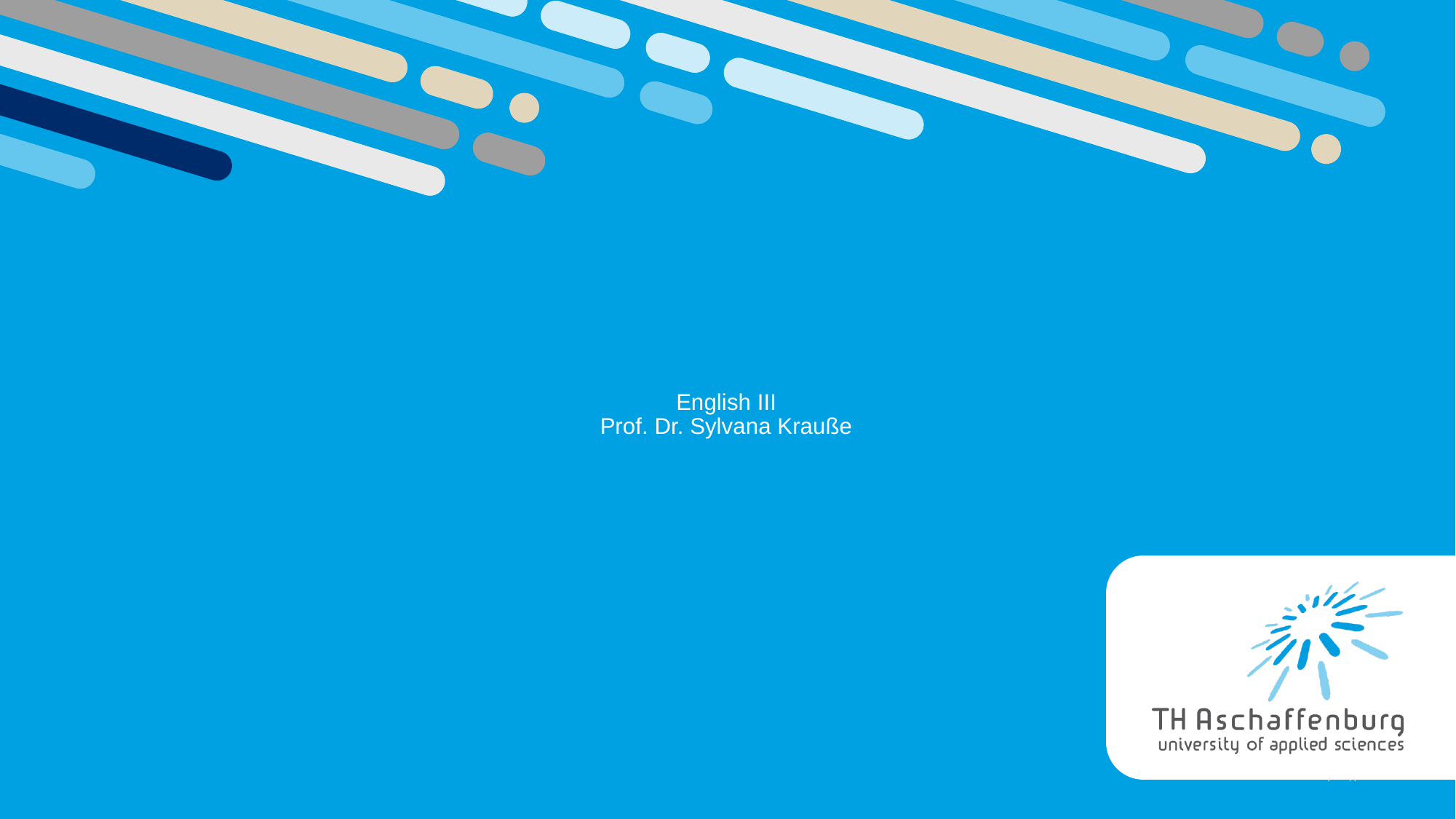

# English III Prof. Dr. Sylvana Krauße